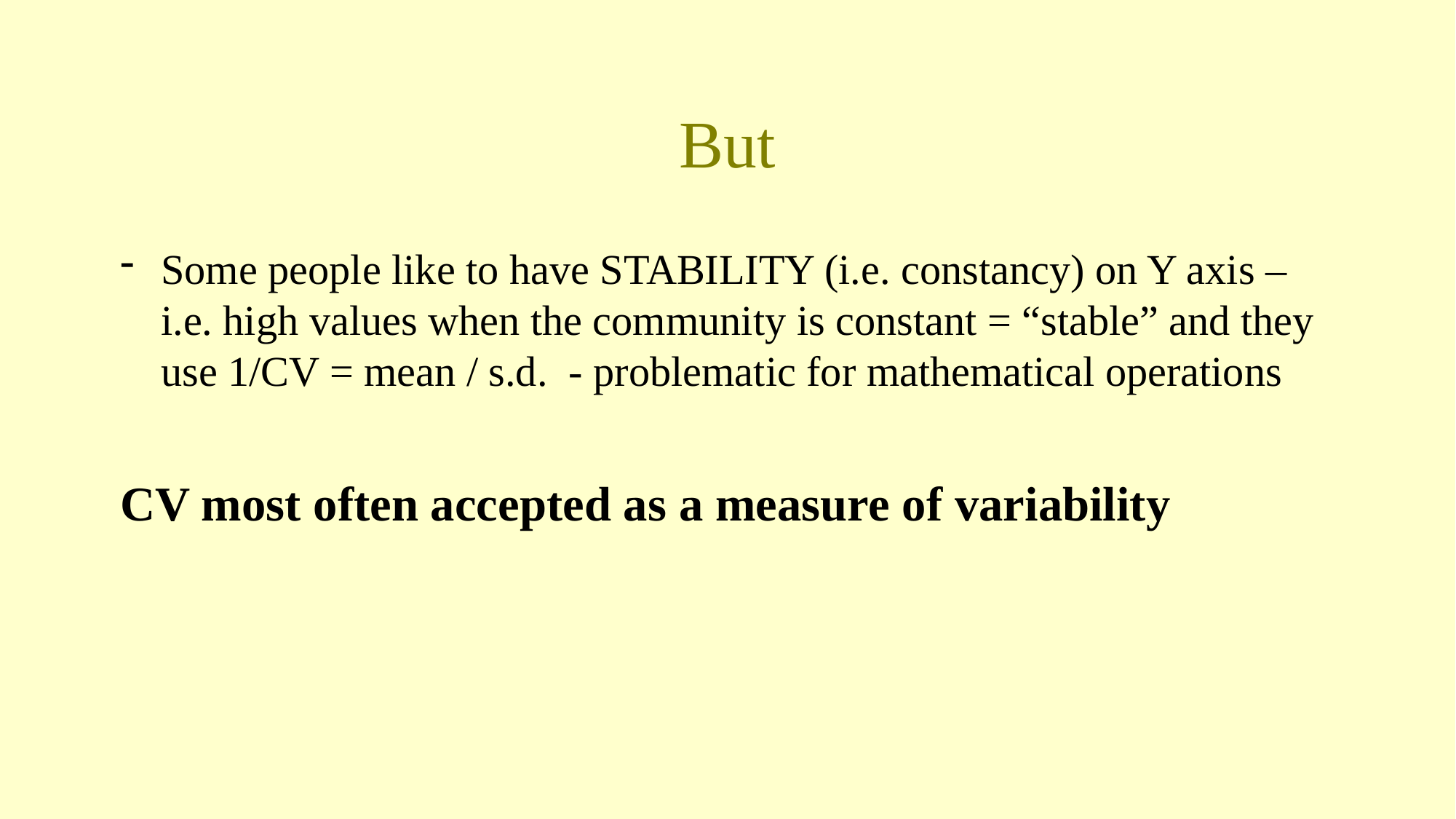

# But
Some people like to have STABILITY (i.e. constancy) on Y axis – i.e. high values when the community is constant = “stable” and they use 1/CV = mean / s.d.  - problematic for mathematical operations

CV most often accepted as a measure of variability